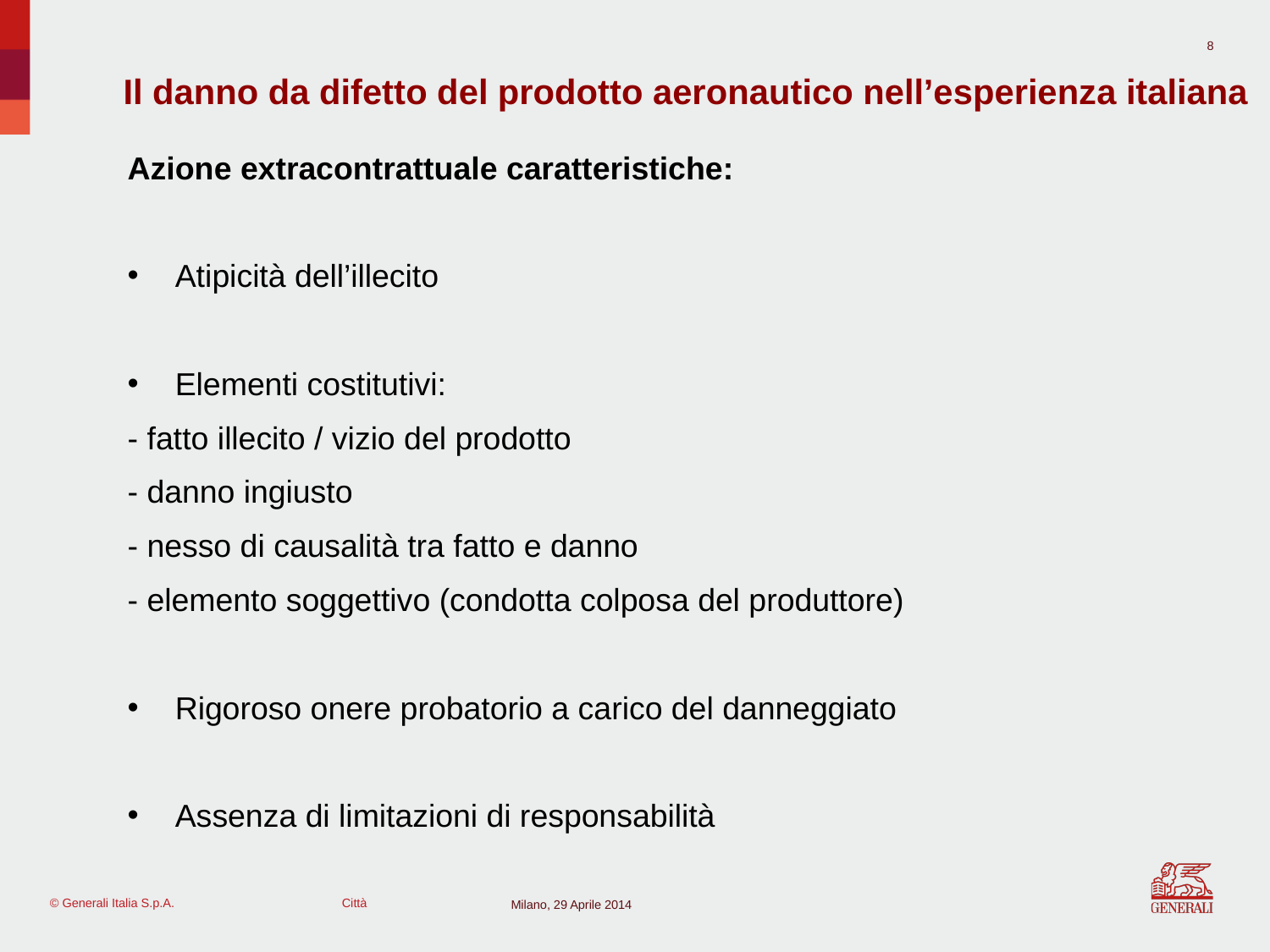

8
Il danno da difetto del prodotto aeronautico nell’esperienza italiana

Azione extracontrattuale caratteristiche:

Atipicità dell’illecito

Elementi costitutivi:
- fatto illecito / vizio del prodotto
- danno ingiusto
- nesso di causalità tra fatto e danno
- elemento soggettivo (condotta colposa del produttore)

Rigoroso onere probatorio a carico del danneggiato

Assenza di limitazioni di responsabilità
Milano, 29 Aprile 2014